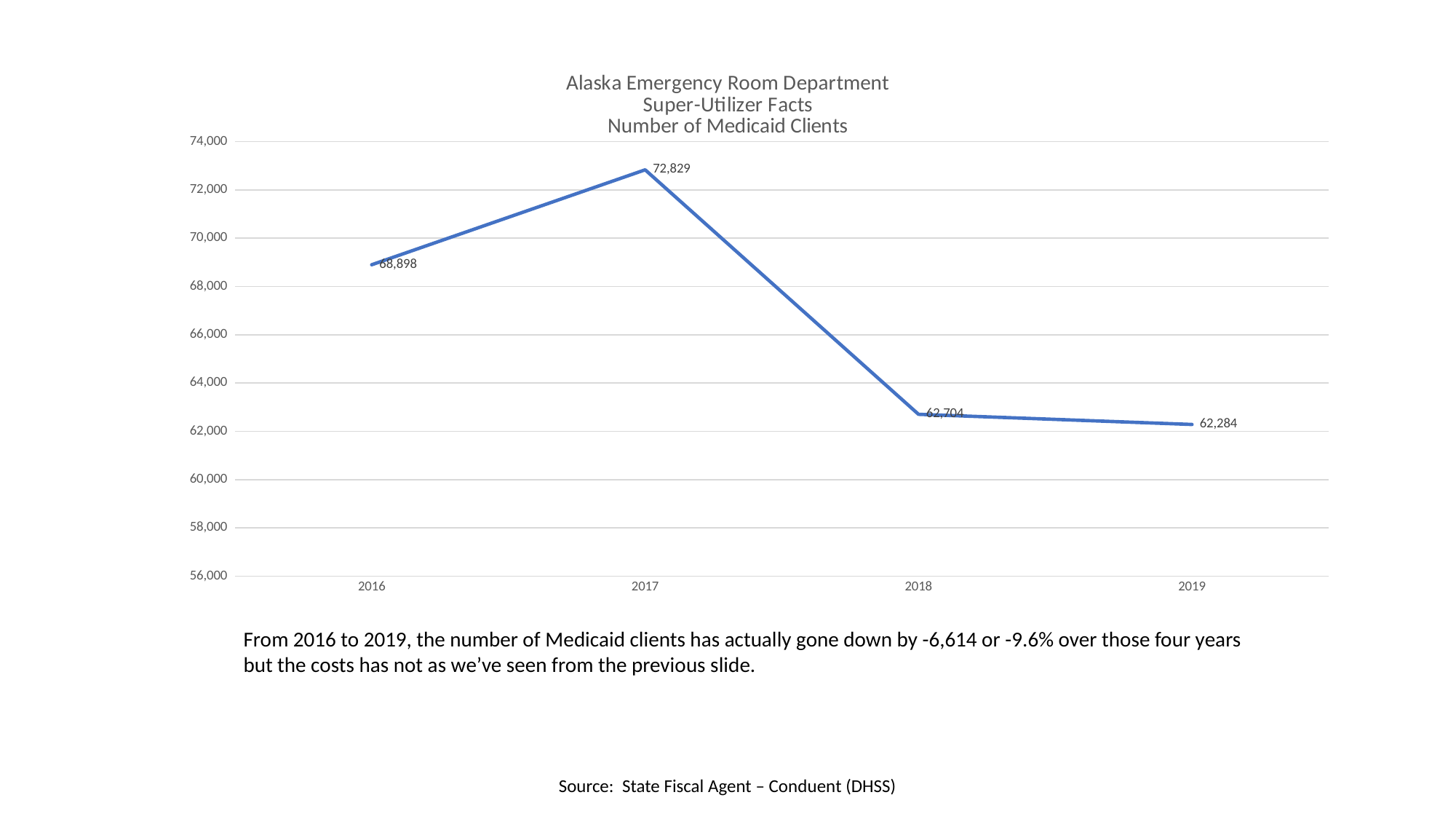

### Chart: Alaska Emergency Room Department
Super-Utilizer Facts
Number of Medicaid Clients

| Category | Medicaid Clients |
|---|---|
| 2016 | 68898.0 |
| 2017 | 72829.0 |
| 2018 | 62704.0 |
| 2019 | 62284.0 |
From 2016 to 2019, the number of Medicaid clients has actually gone down by -6,614 or -9.6% over those four years but the costs has not as we’ve seen from the previous slide.
Source:  State Fiscal Agent – Conduent (DHSS)